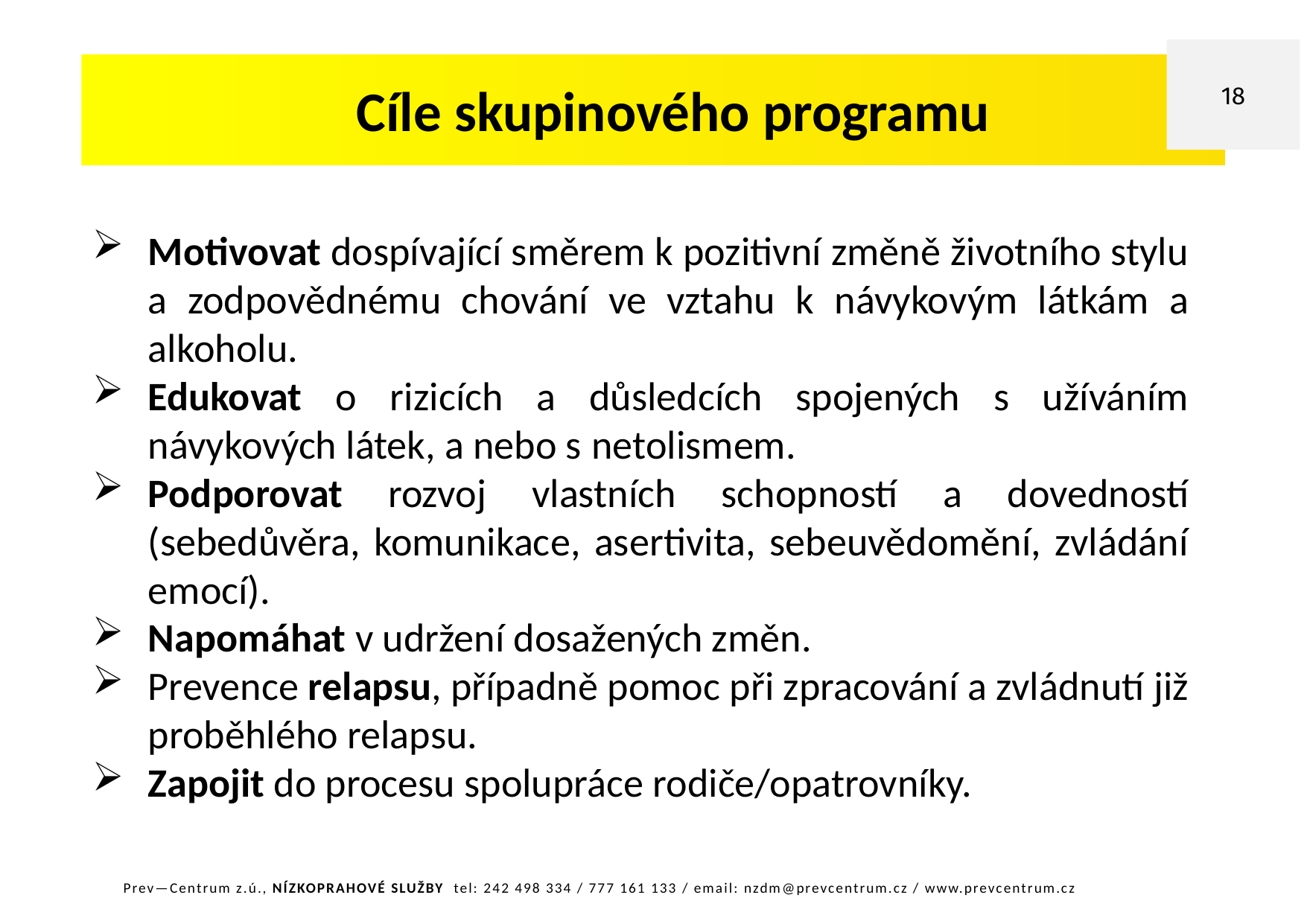

18
Cíle skupinového programu

Motivovat dospívající směrem k pozitivní změně životního stylu a zodpovědnému chování ve vztahu k návykovým látkám a alkoholu.
Edukovat o rizicích a důsledcích spojených s užíváním návykových látek, a nebo s netolismem.
Podporovat rozvoj vlastních schopností a dovedností (sebedůvěra, komunikace, asertivita, sebeuvědomění, zvládání emocí).
Napomáhat v udržení dosažených změn.
Prevence relapsu, případně pomoc při zpracování a zvládnutí již proběhlého relapsu.
Zapojit do procesu spolupráce rodiče/opatrovníky.
Prev—Centrum z.ú., NÍZKOPRAHOVÉ SLUŽBY  tel: 242 498 334 / 777 161 133 / email: nzdm@prevcentrum.cz / www.prevcentrum.cz